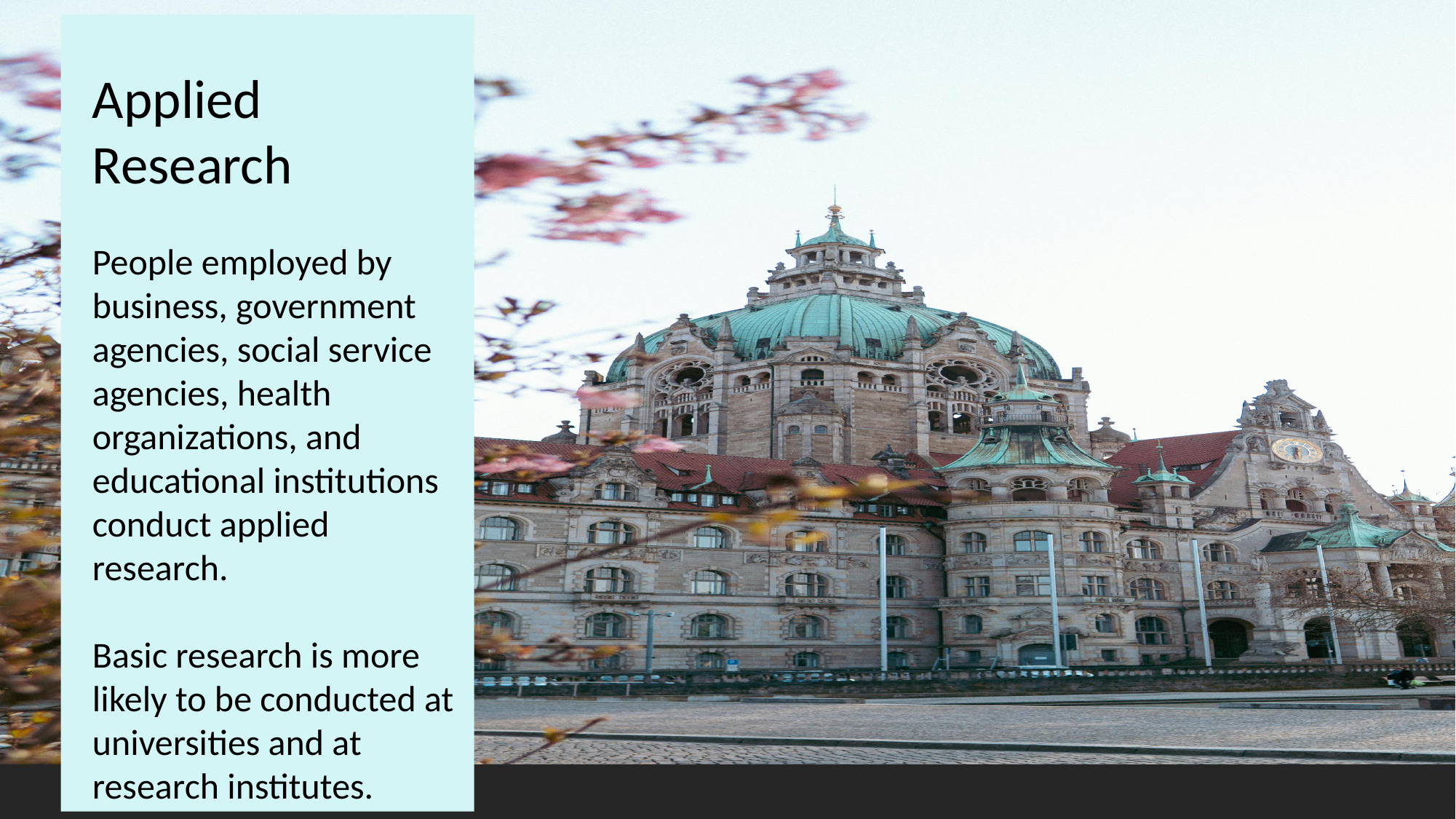

Applied Research

People employed by business, government agencies, social service agencies, health organizations, and educational institutions conduct applied research.

Basic research is more likely to be conducted at universities and at research institutes.
Property of IIRL